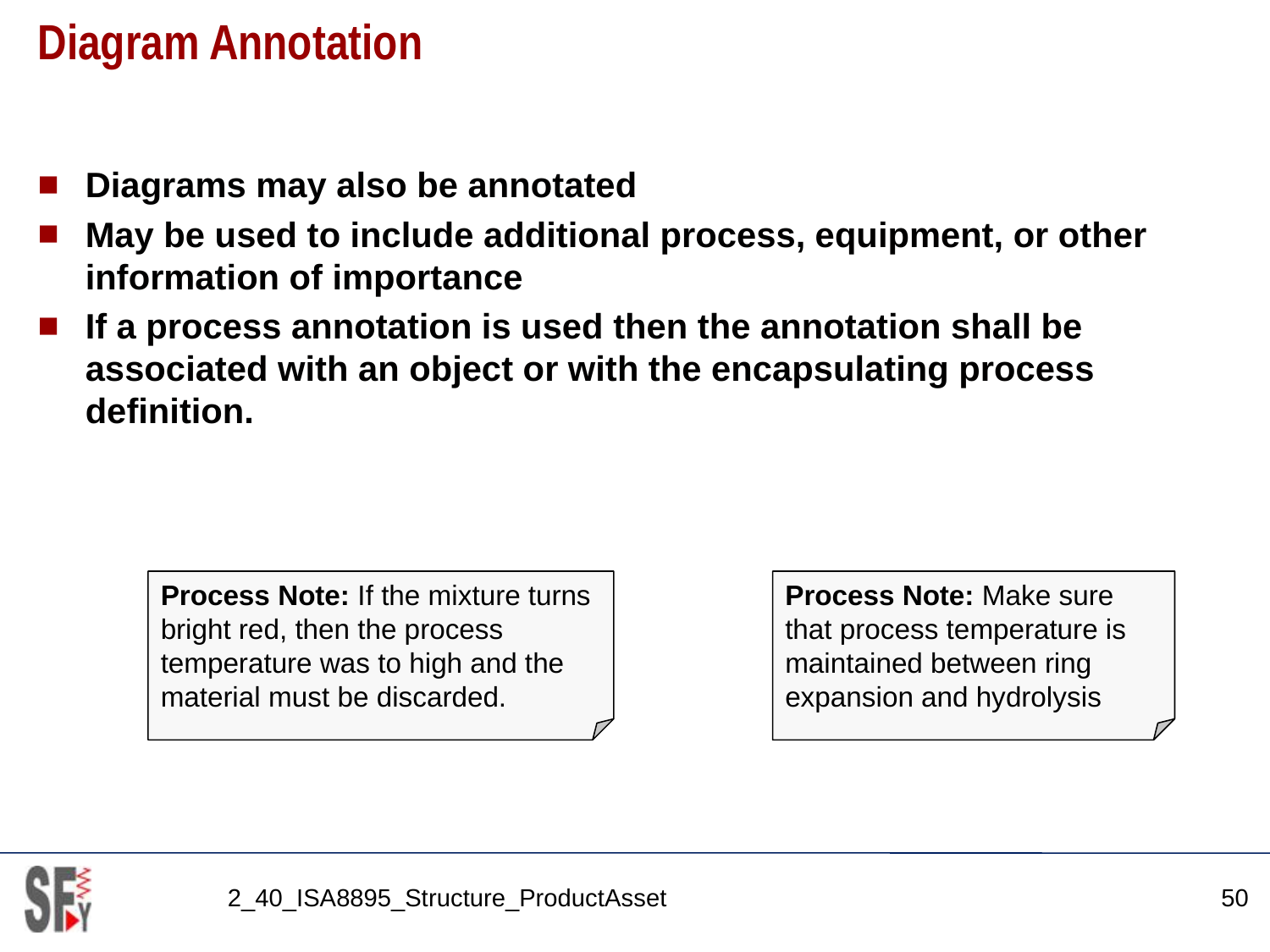

# Diagram Annotation
Diagrams may also be annotated
May be used to include additional process, equipment, or other information of importance
If a process annotation is used then the annotation shall be associated with an object or with the encapsulating process definition.

Process Note: If the mixture turns bright red, then the process temperature was to high and the material must be discarded.
Process Note: Make sure that process temperature is maintained between ring expansion and hydrolysis
2_40_ISA8895_Structure_ProductAsset
50